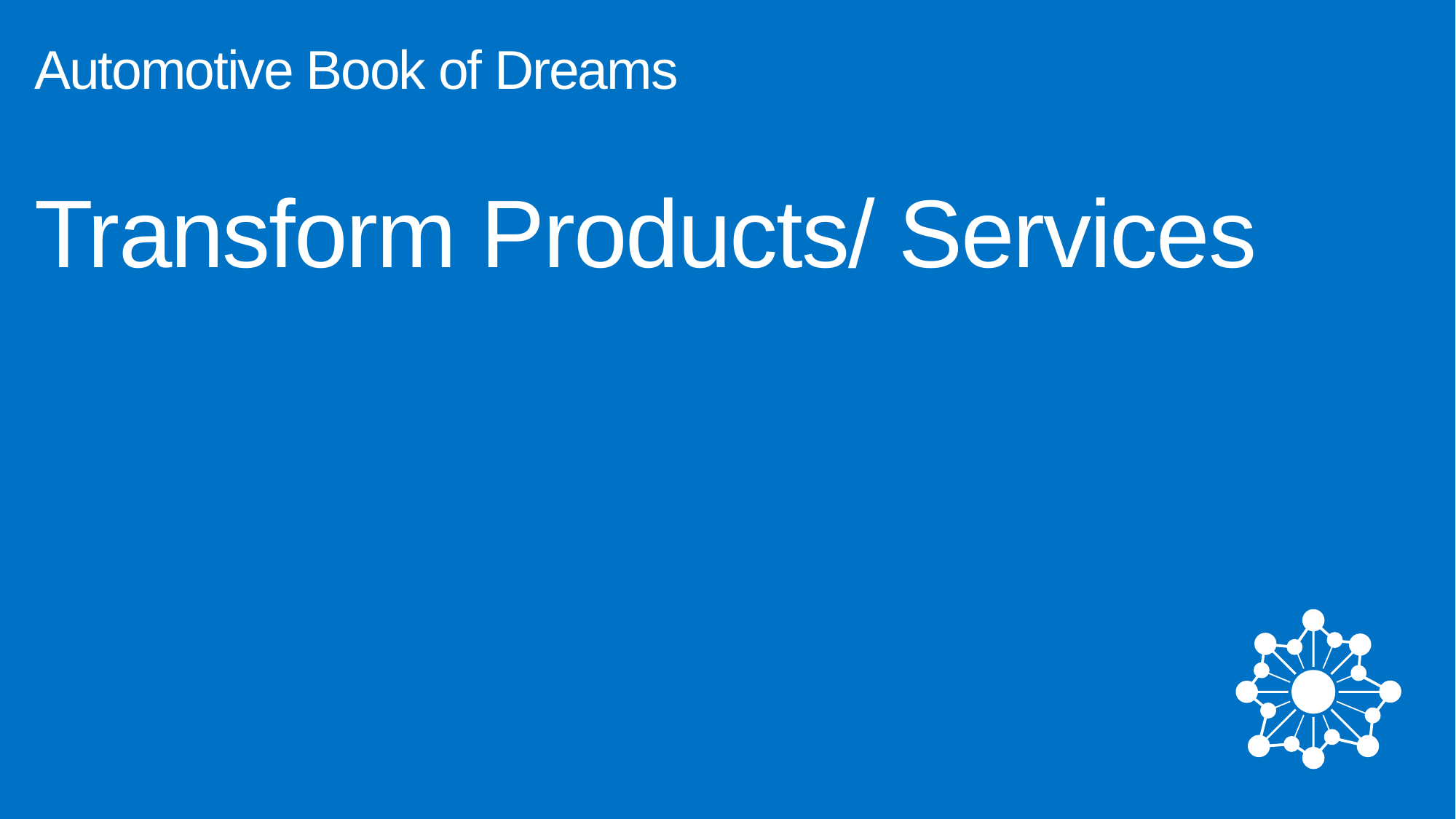

Automotive Book of Dreams
# Transform Products/ Services